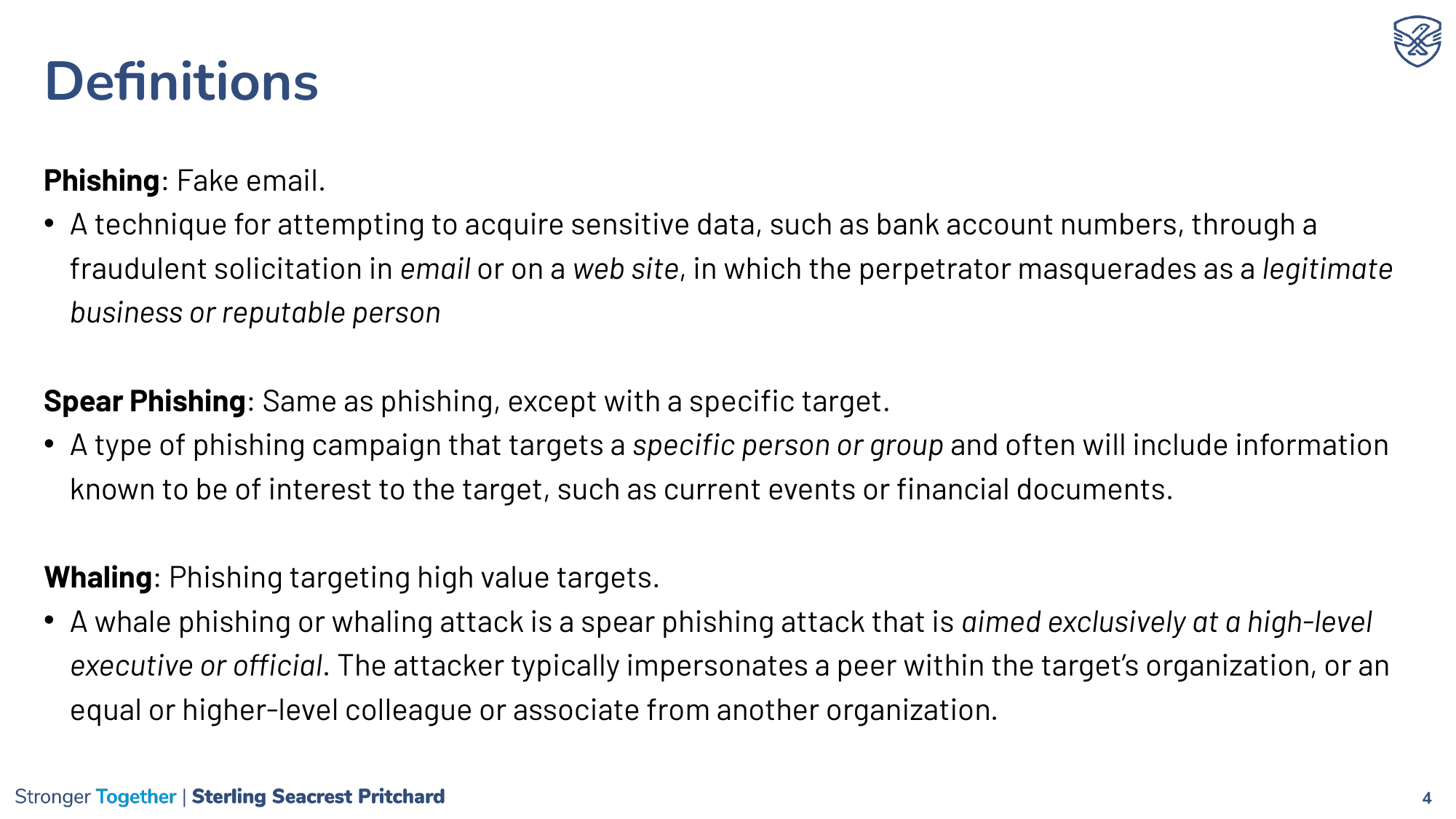

# Definitions
Phishing: Fake email.
A technique for attempting to acquire sensitive data, such as bank account numbers, through a fraudulent solicitation in email or on a web site, in which the perpetrator masquerades as a legitimate business or reputable person

Spear Phishing: Same as phishing, except with a specific target.
A type of phishing campaign that targets a specific person or group and often will include information known to be of interest to the target, such as current events or financial documents.

Whaling: Phishing targeting high value targets.
A whale phishing or whaling attack is a spear phishing attack that is aimed exclusively at a high-level executive or official. The attacker typically impersonates a peer within the target’s organization, or an equal or higher-level colleague or associate from another organization.